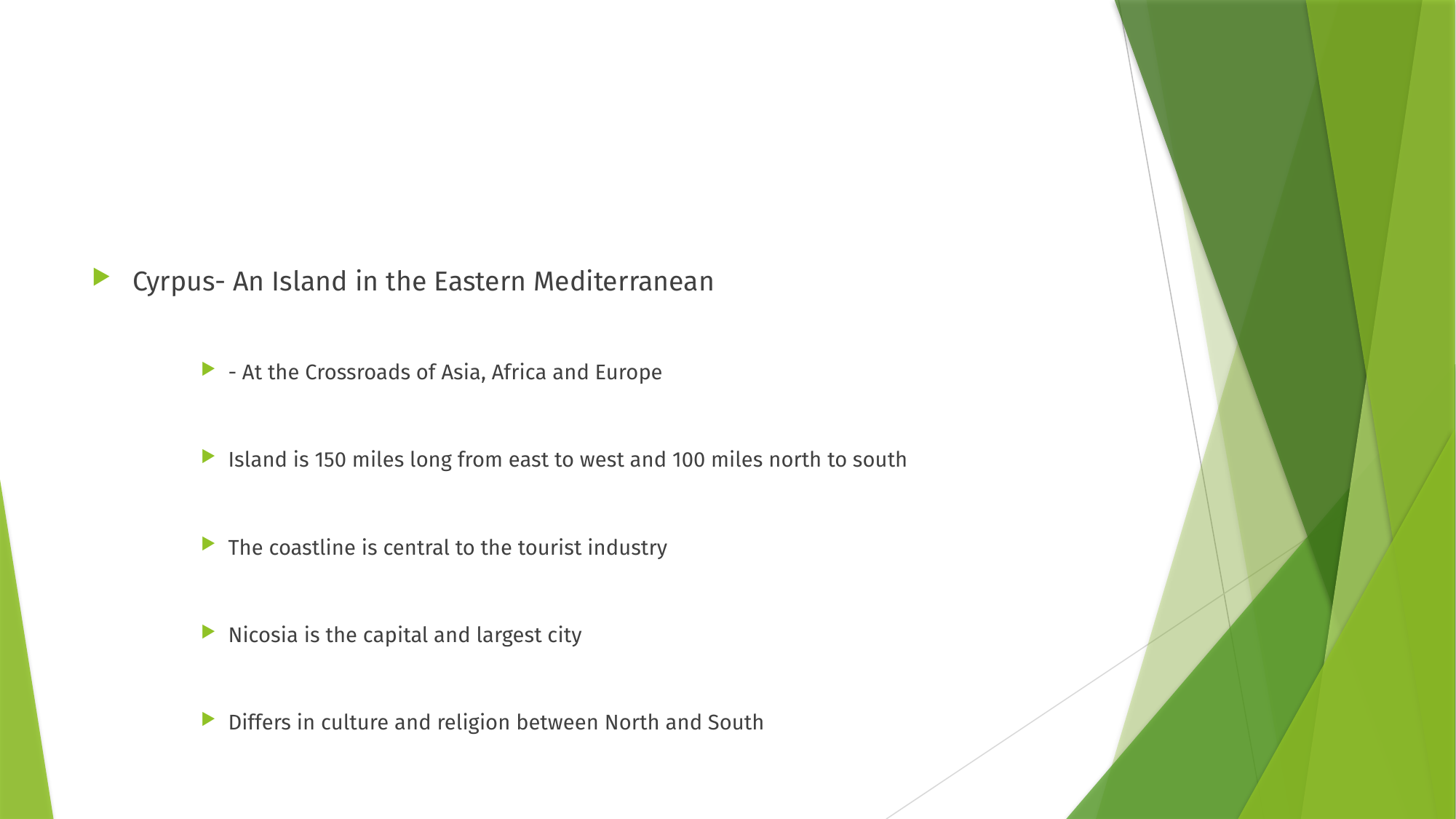

#
Cyrpus- An Island in the Eastern Mediterranean

- At the Crossroads of Asia, Africa and Europe

Island is 150 miles long from east to west and 100 miles north to south

The coastline is central to the tourist industry

Nicosia is the capital and largest city

Differs in culture and religion between North and South